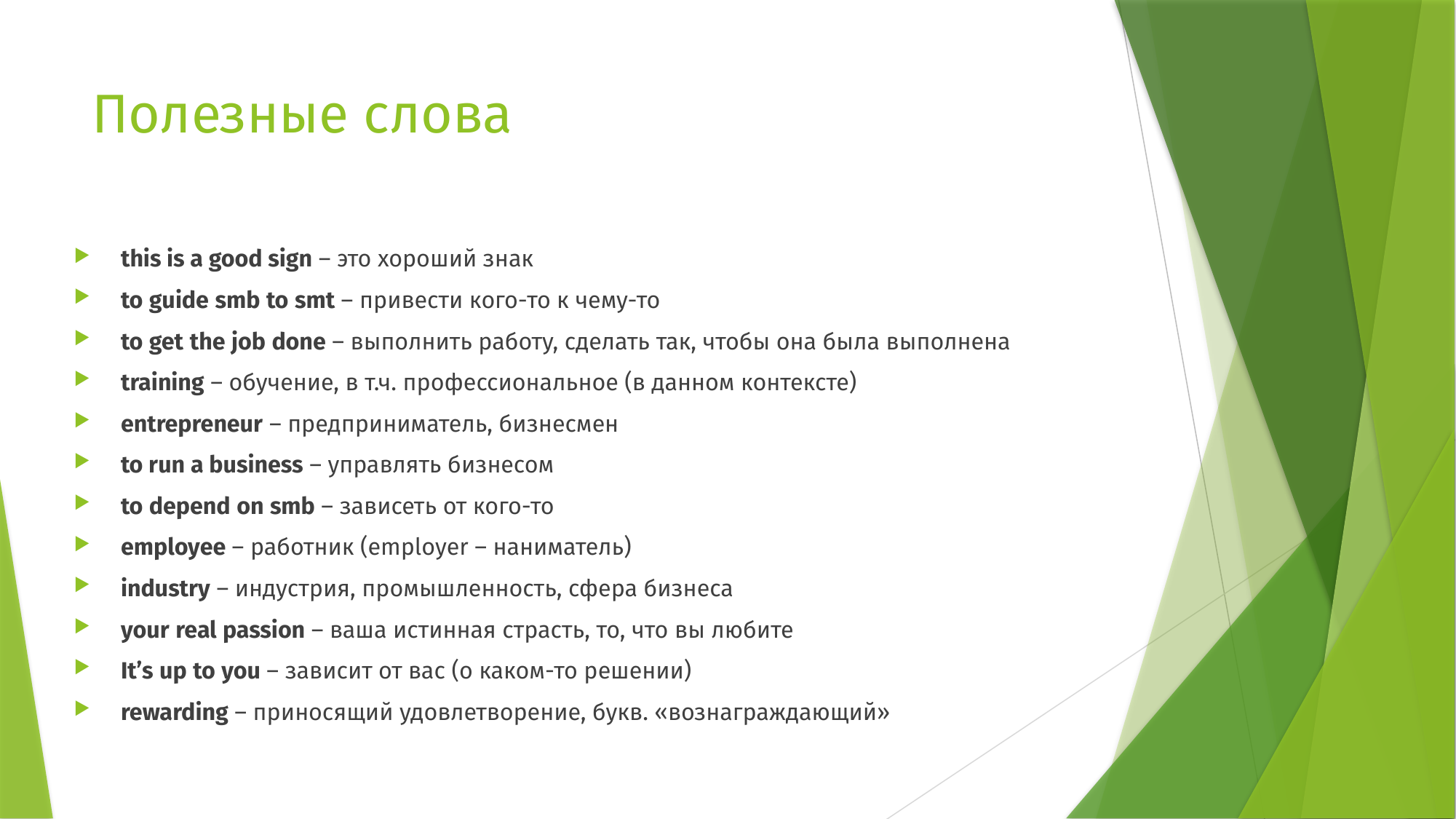

# Полезные слова

this is a good sign – это хороший знак
to guide smb to smt – привести кого-то к чему-то
to get the job done – выполнить работу, сделать так, чтобы она была выполнена
training – обучение, в т.ч. профессиональное (в данном контексте)
entrepreneur – предприниматель, бизнесмен
to run a business – управлять бизнесом
to depend on smb – зависеть от кого-то
employee – работник (employer – наниматель)
industry – индустрия, промышленность, сфера бизнеса
your real passion – ваша истинная страсть, то, что вы любите
It’s up to you – зависит от вас (о каком-то решении)
rewarding – приносящий удовлетворение, букв. «вознаграждающий»